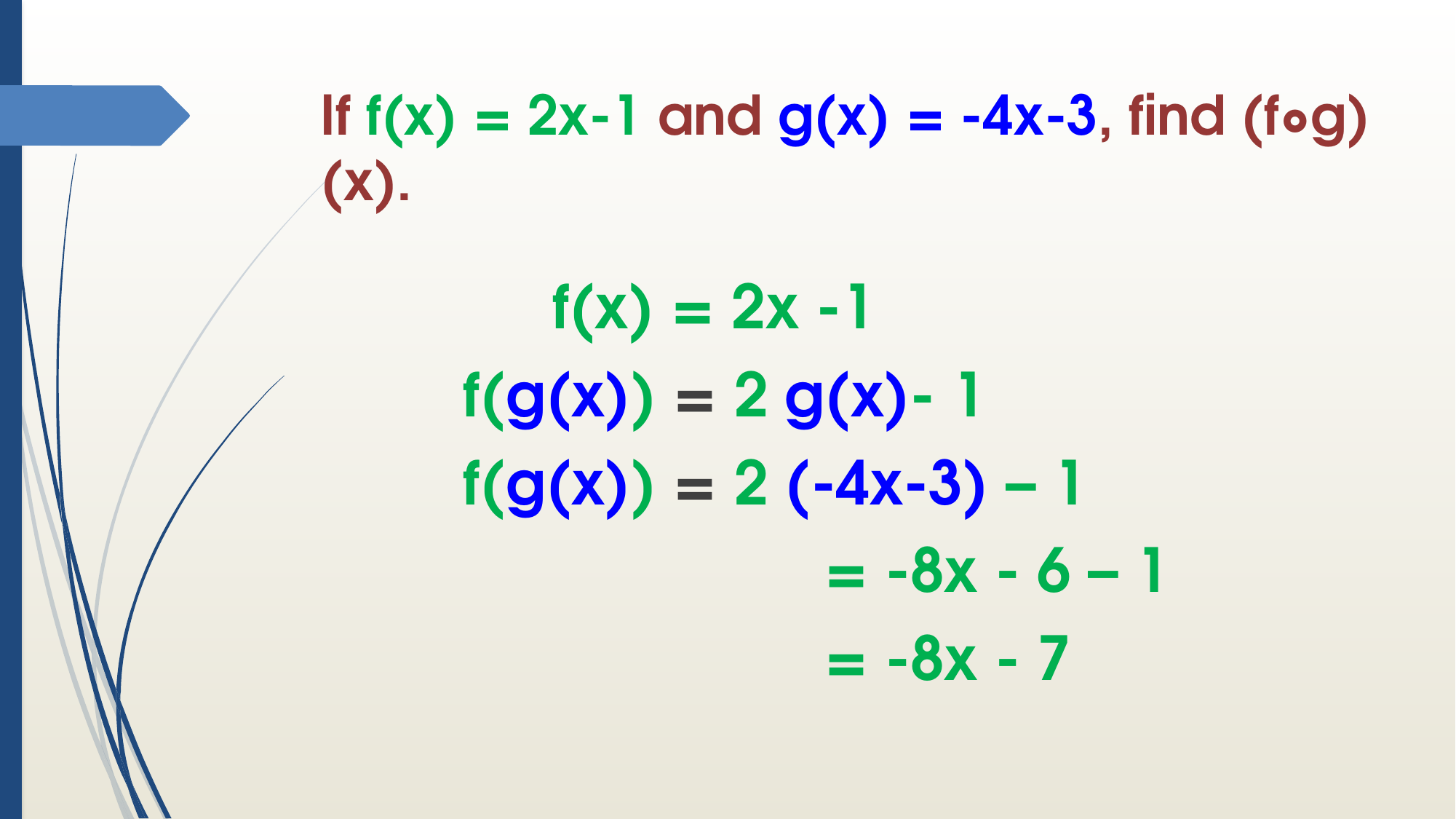

# If f(x) = 2x-1 and g(x) = -4x-3, find (f◦g)(x).

         f(x) = 2x -1
  f(g(x)) = 2 g(x)- 1
  f(g(x)) = 2 (-4x-3) – 1
			    = -8x - 6 – 1
			    = -8x - 7